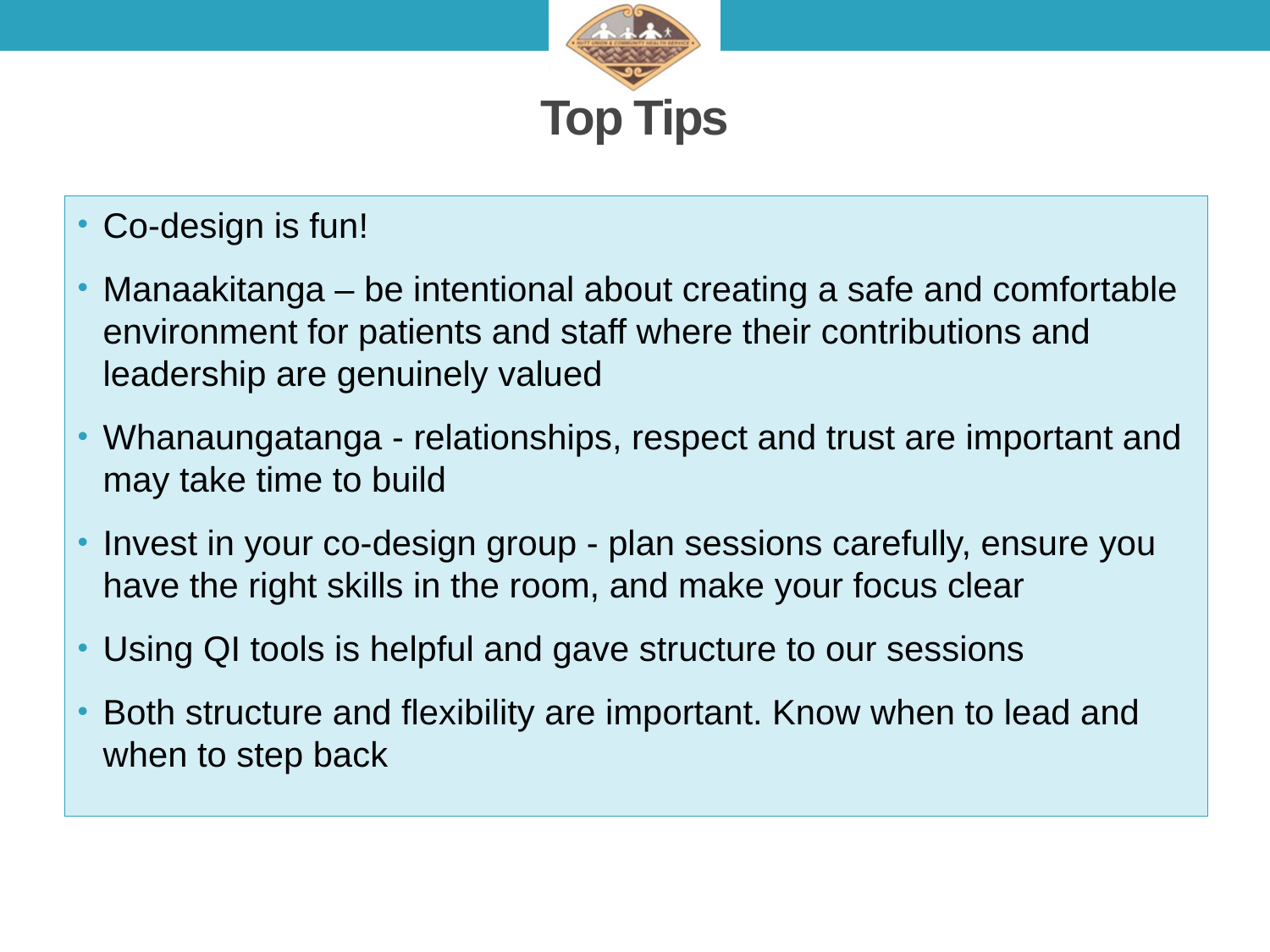

# Top Tips
Co-design is fun!
Manaakitanga – be intentional about creating a safe and comfortable environment for patients and staff where their contributions and leadership are genuinely valued
Whanaungatanga - relationships, respect and trust are important and may take time to build
Invest in your co-design group - plan sessions carefully, ensure you have the right skills in the room, and make your focus clear
Using QI tools is helpful and gave structure to our sessions
Both structure and flexibility are important. Know when to lead and when to step back